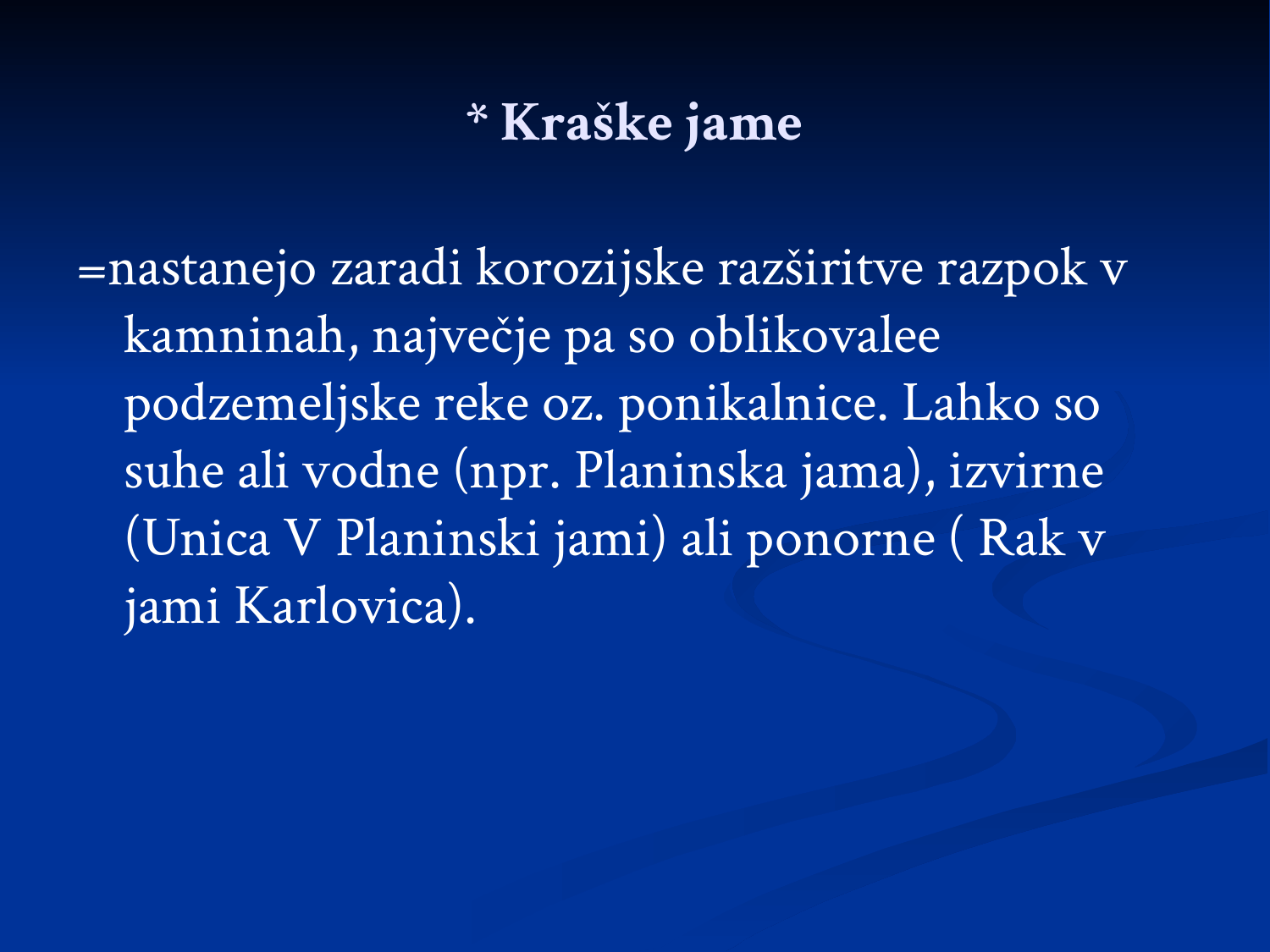

# * Kraške jame
=nastanejo zaradi korozijske razširitve razpok v kamninah, največje pa so oblikovalee podzemeljske reke oz. ponikalnice. Lahko so suhe ali vodne (npr. Planinska jama), izvirne (Unica V Planinski jami) ali ponorne ( Rak v jami Karlovica).